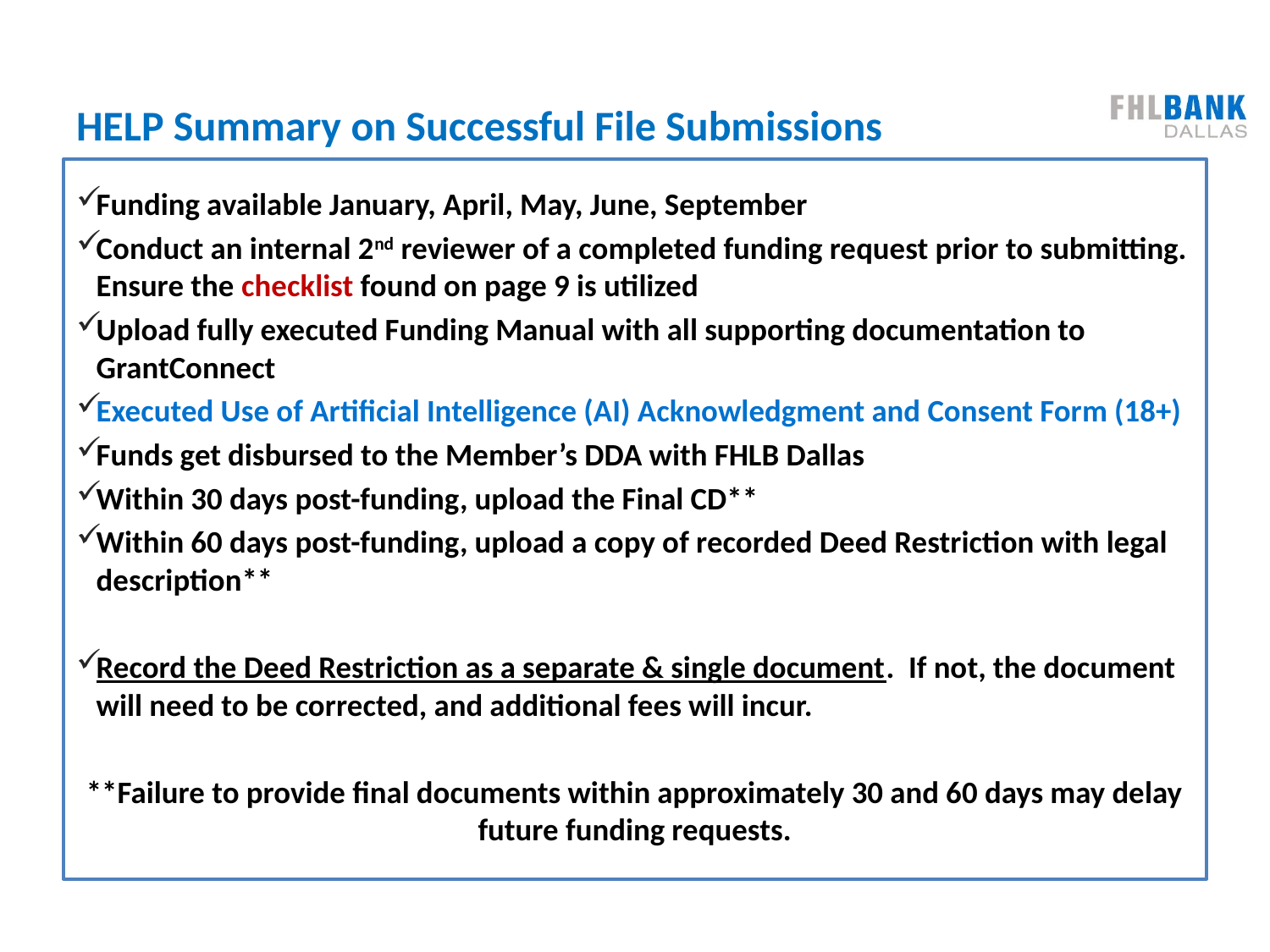

# HELP Summary on Successful File Submissions

Funding available January, April, May, June, September
Conduct an internal 2nd reviewer of a completed funding request prior to submitting. Ensure the checklist found on page 9 is utilized
Upload fully executed Funding Manual with all supporting documentation to GrantConnect
Executed Use of Artificial Intelligence (AI) Acknowledgment and Consent Form (18+)
Funds get disbursed to the Member’s DDA with FHLB Dallas
Within 30 days post-funding, upload the Final CD**
Within 60 days post-funding, upload a copy of recorded Deed Restriction with legal description**

Record the Deed Restriction as a separate & single document.  If not, the document will need to be corrected, and additional fees will incur.

**Failure to provide final documents within approximately 30 and 60 days may delay future funding requests.